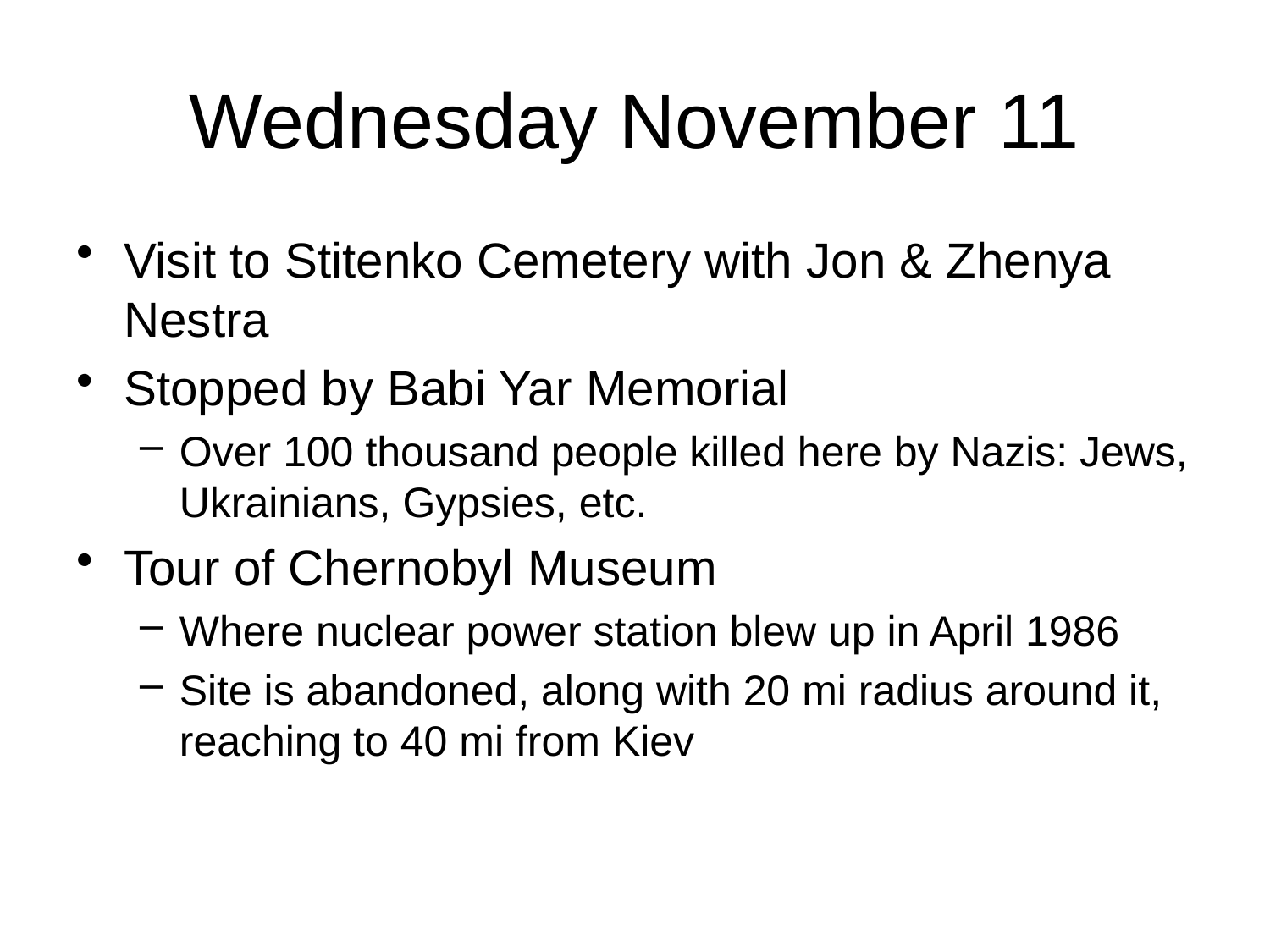

# Wednesday November 11
Visit to Stitenko Cemetery with Jon & Zhenya Nestra
Stopped by Babi Yar Memorial
Over 100 thousand people killed here by Nazis: Jews, Ukrainians, Gypsies, etc.
Tour of Chernobyl Museum
Where nuclear power station blew up in April 1986
Site is abandoned, along with 20 mi radius around it, reaching to 40 mi from Kiev